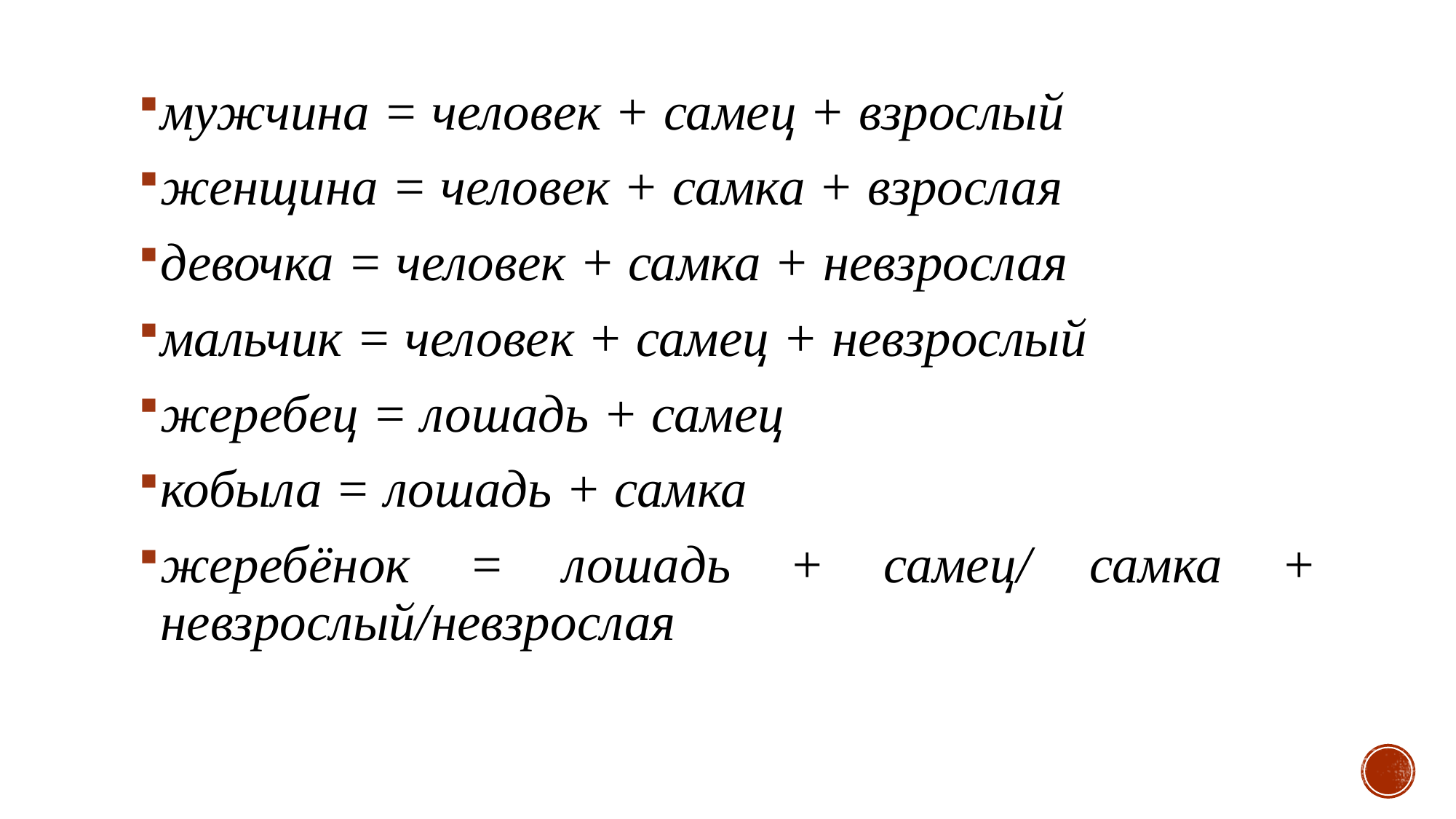

мужчина = человек + самец + взрослый
женщина = человек + самка + взрослая
девочка = человек + самка + невзрослая
мальчик = человек + самец + невзрослый
жеребец = лошадь + самец
кобыла = лошадь + самка
жеребёнок = лошадь + самец/ самка + невзрослый/невзрослая